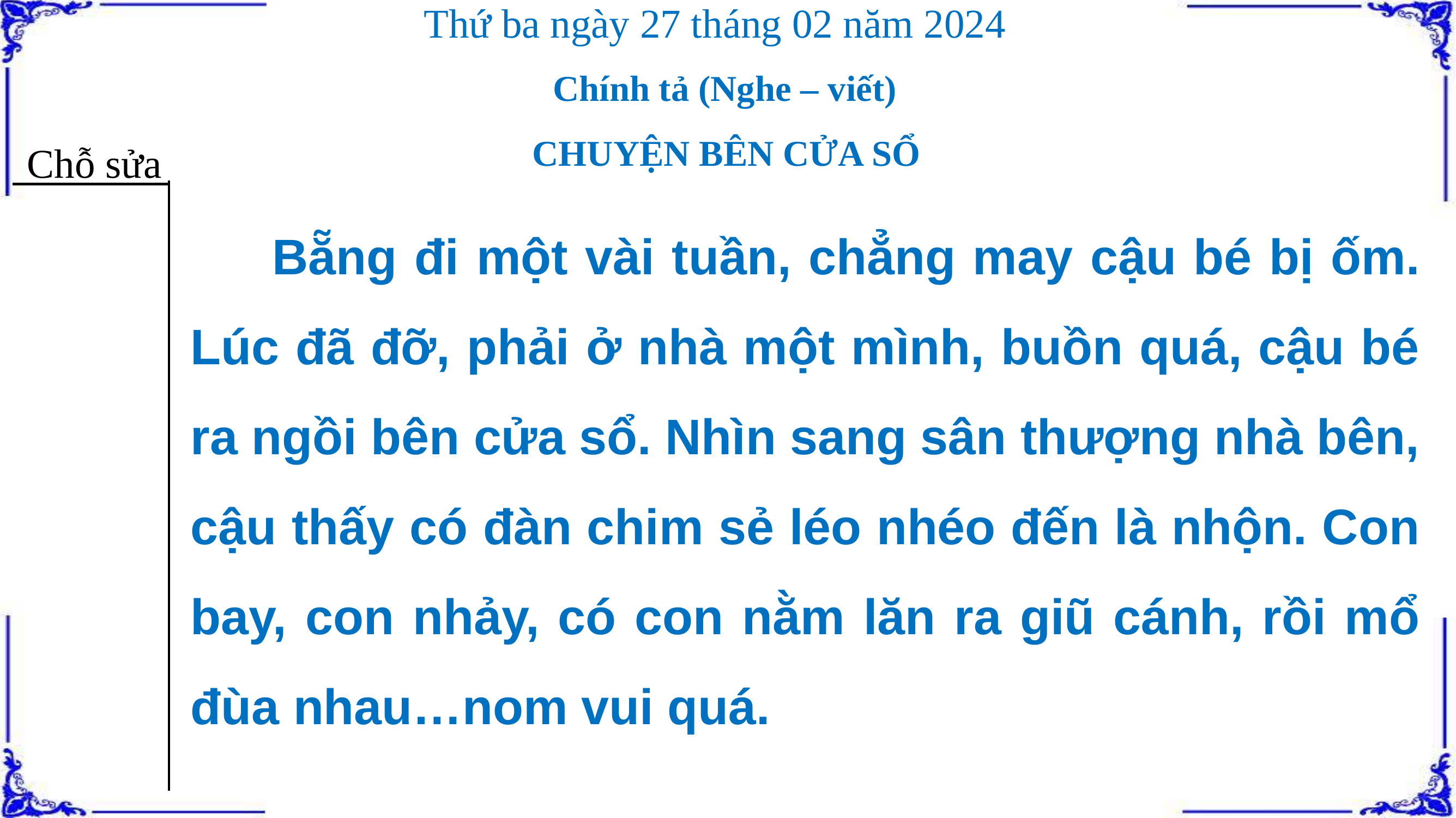

Thứ ba ngày 27 tháng 02 năm 2024
Chính tả (Nghe – viết)
CHUYỆN BÊN CỬA SỔ
Chỗ sửa
	Bẵng đi một vài tuần, chẳng may cậu bé bị ốm. Lúc đã đỡ, phải ở nhà một mình, buồn quá, cậu bé ra ngồi bên cửa sổ. Nhìn sang sân thượng nhà bên, cậu thấy có đàn chim sẻ léo nhéo đến là nhộn. Con bay, con nhảy, có con nằm lăn ra giũ cánh, rồi mổ đùa nhau…nom vui quá.